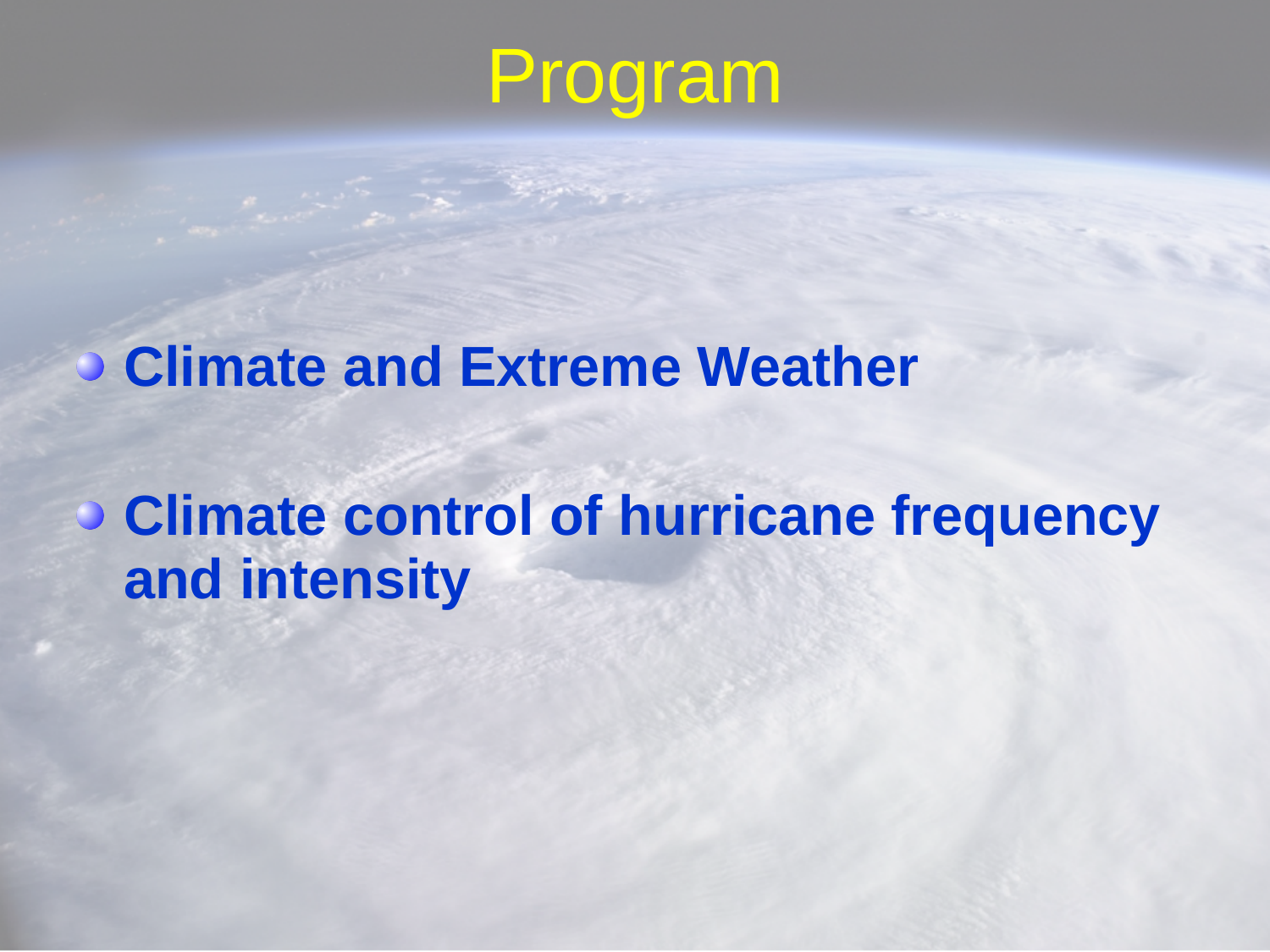

# Program

Climate and Extreme Weather

Climate control of hurricane frequency and intensity